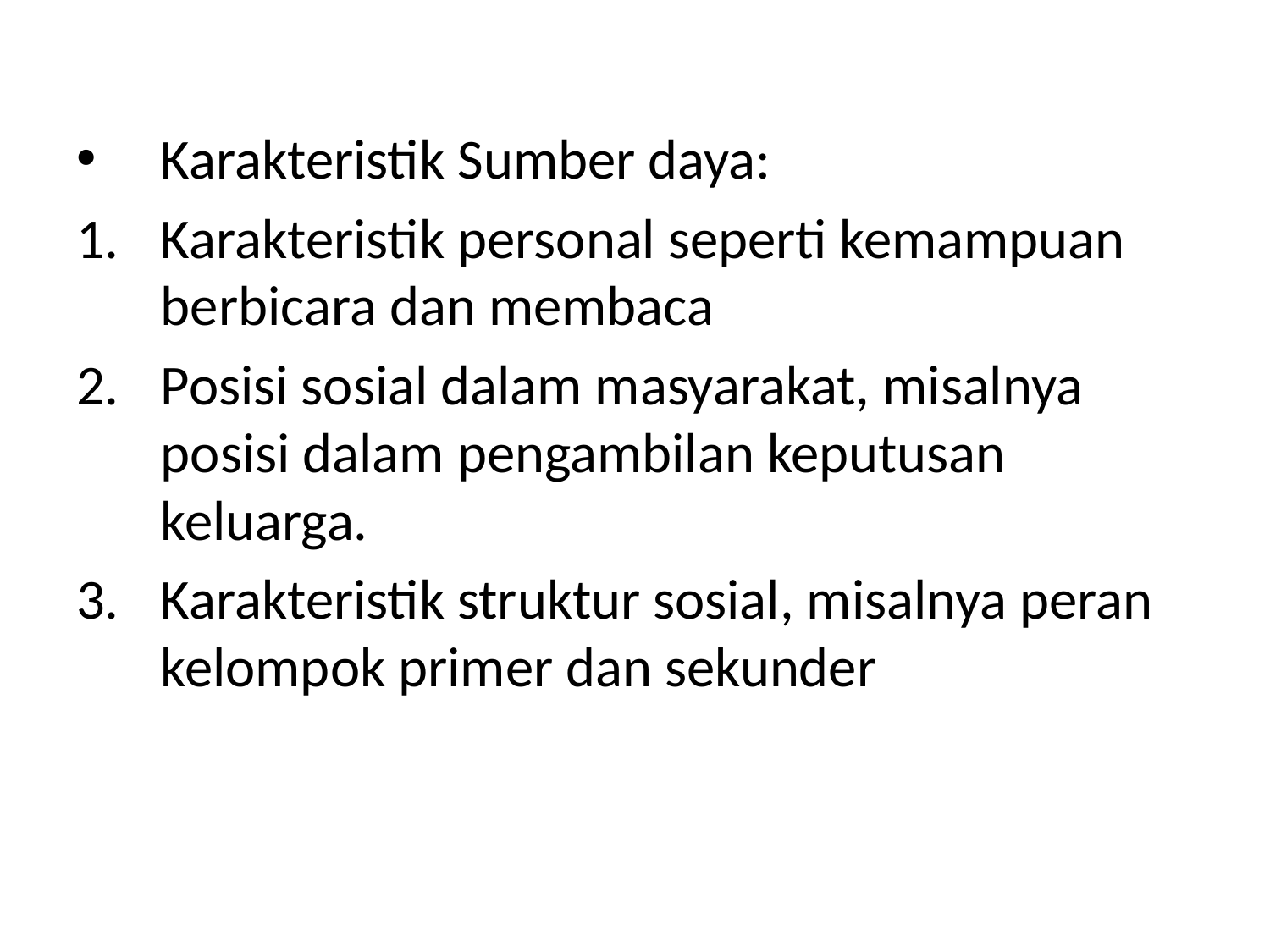

Karakteristik Sumber daya:
Karakteristik personal seperti kemampuan berbicara dan membaca
Posisi sosial dalam masyarakat, misalnya posisi dalam pengambilan keputusan keluarga.
Karakteristik struktur sosial, misalnya peran kelompok primer dan sekunder